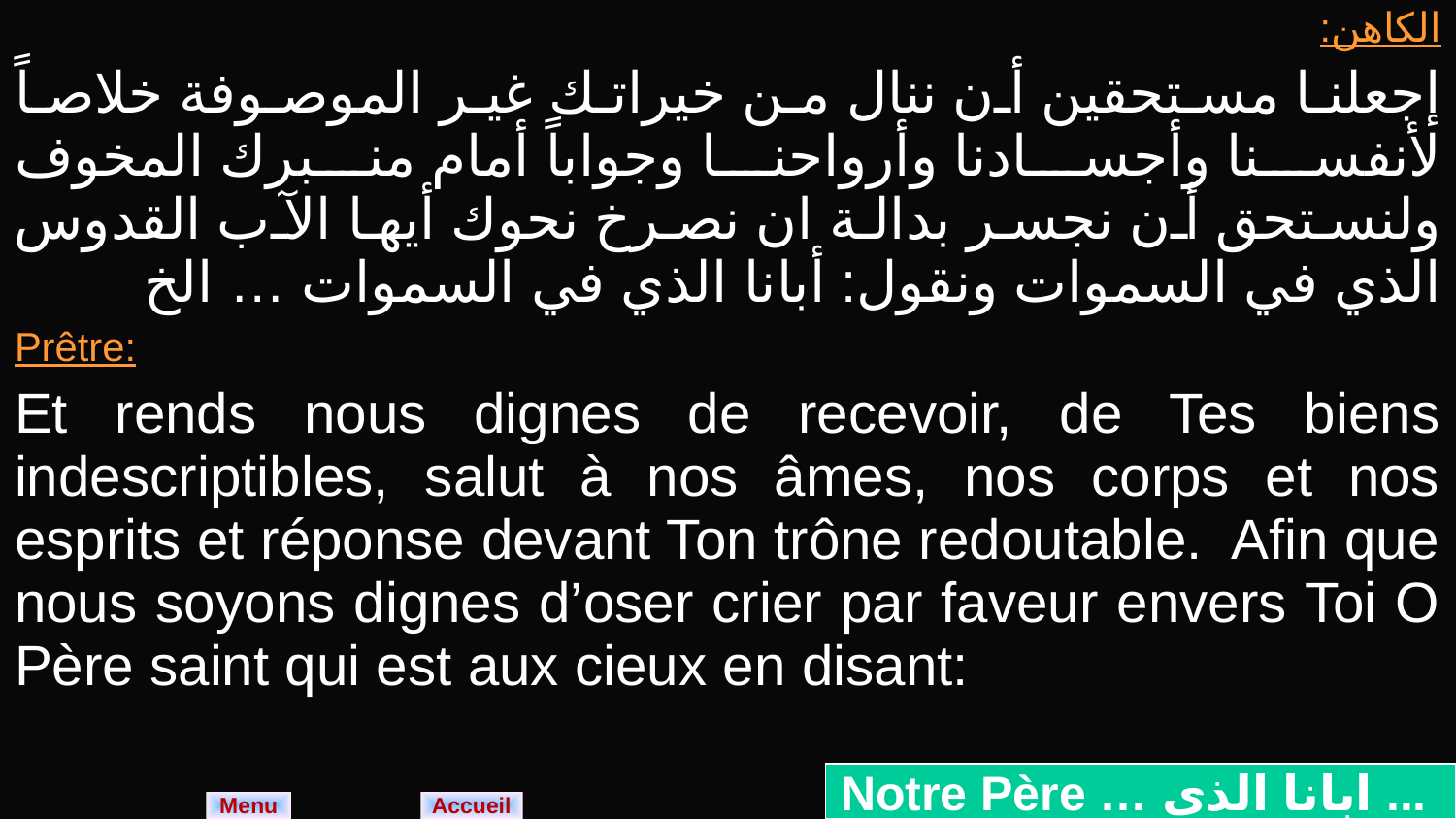

| الكاهن: إجعلنا مستحقين أن ننال من خيراتك غير الموصوفة خلاصاً لأنفسنا وأجسادنا وأرواحنا وجواباً أمام منبرك المخوف ولنستحق أن نجسر بدالة ان نصرخ نحوك أيها الآب القدوس الذي في السموات ونقول: أبانا الذي في السموات … الخ |
| --- |
| Prêtre: Et rends nous dignes de recevoir, de Tes biens indescriptibles, salut à nos âmes, nos corps et nos esprits et réponse devant Ton trône redoutable. Afin que nous soyons dignes d’oser crier par faveur envers Toi O Père saint qui est aux cieux en disant: |
Notre Père … ابانا الذى ...

Menu